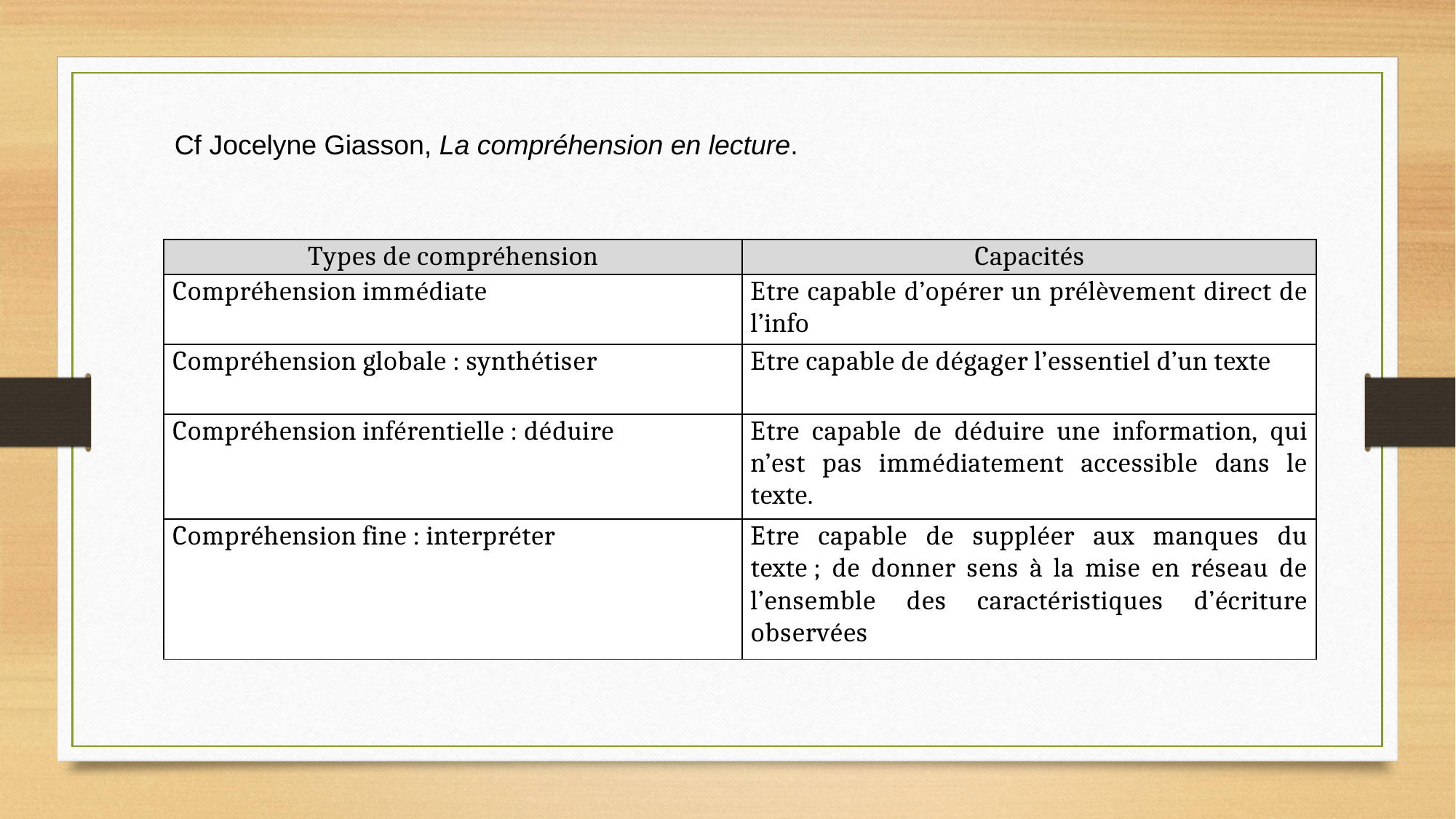

Cf Jocelyne Giasson, La compréhension en lecture.

| Types de compréhension | Capacités |
| --- | --- |
| Compréhension immédiate | Etre capable d’opérer un prélèvement direct de l’info |
| Compréhension globale : synthétiser | Etre capable de dégager l’essentiel d’un texte |
| Compréhension inférentielle : déduire | Etre capable de déduire une information, qui n’est pas immédiatement accessible dans le texte. |
| Compréhension fine : interpréter | Etre capable de suppléer aux manques du texte ; de donner sens à la mise en réseau de l’ensemble des caractéristiques d’écriture observées |